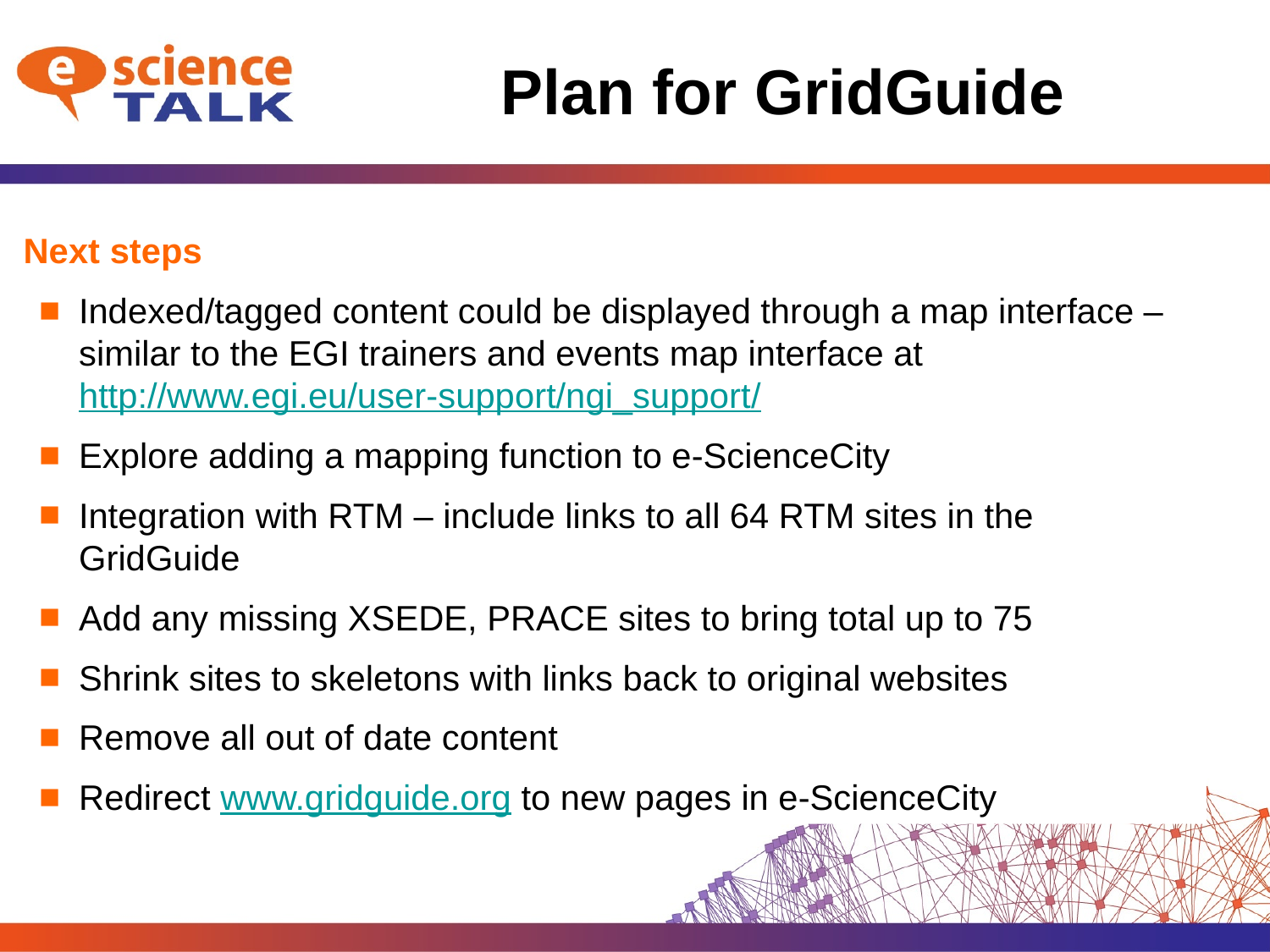

# Plan for GridGuide
Next steps
Indexed/tagged content could be displayed through a map interface – similar to the EGI trainers and events map interface at http://www.egi.eu/user-support/ngi_support/
Explore adding a mapping function to e-ScienceCity
Integration with RTM – include links to all 64 RTM sites in the GridGuide
Add any missing XSEDE, PRACE sites to bring total up to 75
Shrink sites to skeletons with links back to original websites
Remove all out of date content
Redirect www.gridguide.org to new pages in e-ScienceCity